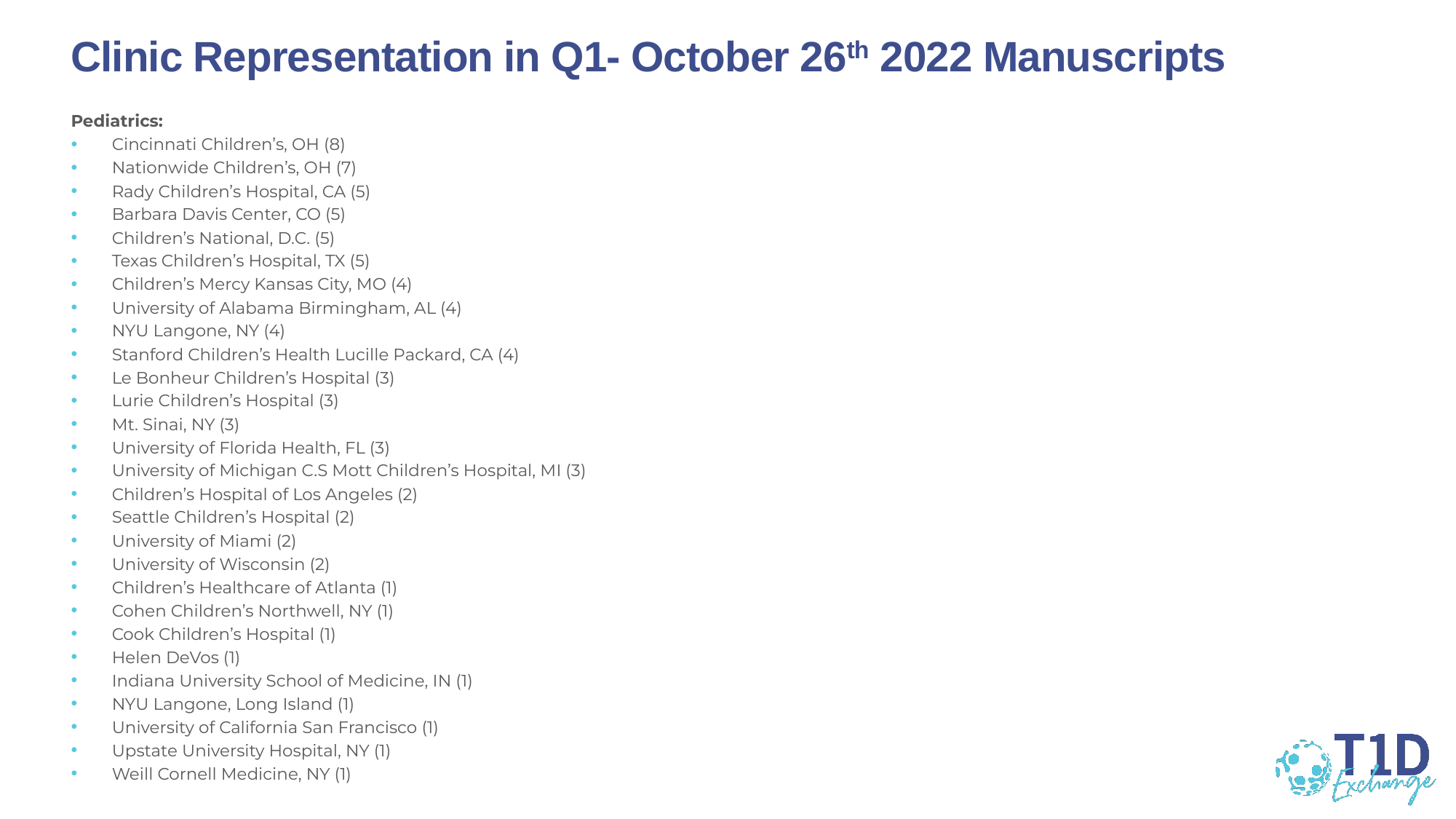

# Clinic Representation in Q1- October 26th 2022 Manuscripts

Pediatrics:
Cincinnati Children’s, OH (8)
Nationwide Children’s, OH (7)
Rady Children’s Hospital, CA (5)
Barbara Davis Center, CO (5)
Children’s National, D.C. (5)
Texas Children’s Hospital, TX (5)
Children’s Mercy Kansas City, MO (4)
University of Alabama Birmingham, AL (4)
NYU Langone, NY (4)
Stanford Children’s Health Lucille Packard, CA (4)
Le Bonheur Children’s Hospital (3)
Lurie Children’s Hospital (3)
Mt. Sinai, NY (3)
University of Florida Health, FL (3)
University of Michigan C.S Mott Children’s Hospital, MI (3)
Children’s Hospital of Los Angeles (2)
Seattle Children’s Hospital (2)
University of Miami (2)
University of Wisconsin (2)
Children’s Healthcare of Atlanta (1)
Cohen Children’s Northwell, NY (1)
Cook Children’s Hospital (1)
Helen DeVos (1)
Indiana University School of Medicine, IN (1)
NYU Langone, Long Island (1)
University of California San Francisco (1)
Upstate University Hospital, NY (1)
Weill Cornell Medicine, NY (1)